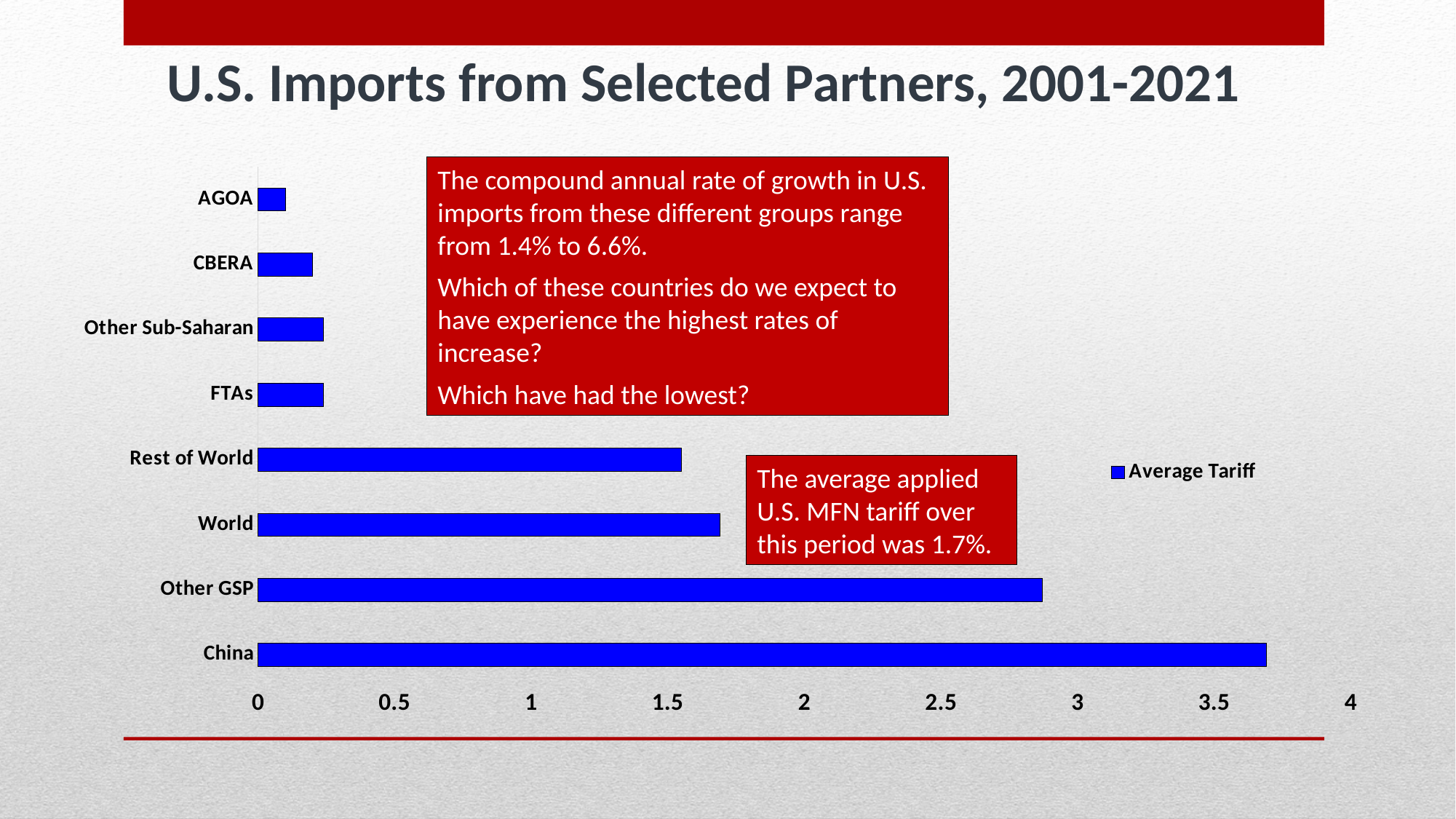

U.S. Imports from Selected Partners, 2001-2021
The compound annual rate of growth in U.S. imports from these different groups range from 1.4% to 6.6%.
Which of these countries do we expect to have experience the highest rates of increase?
Which have had the lowest?

### Chart

| Category | Average Tariff |
|---|---|
| China | 3.69 |
| Other GSP | 2.87 |
| World | 1.69 |
| Rest of World | 1.55 |
| FTAs | 0.24 |
| Other Sub-Saharan | 0.24 |
| CBERA | 0.2 |
| AGOA | 0.1 |
The average applied U.S. MFN tariff over this period was 1.7%.